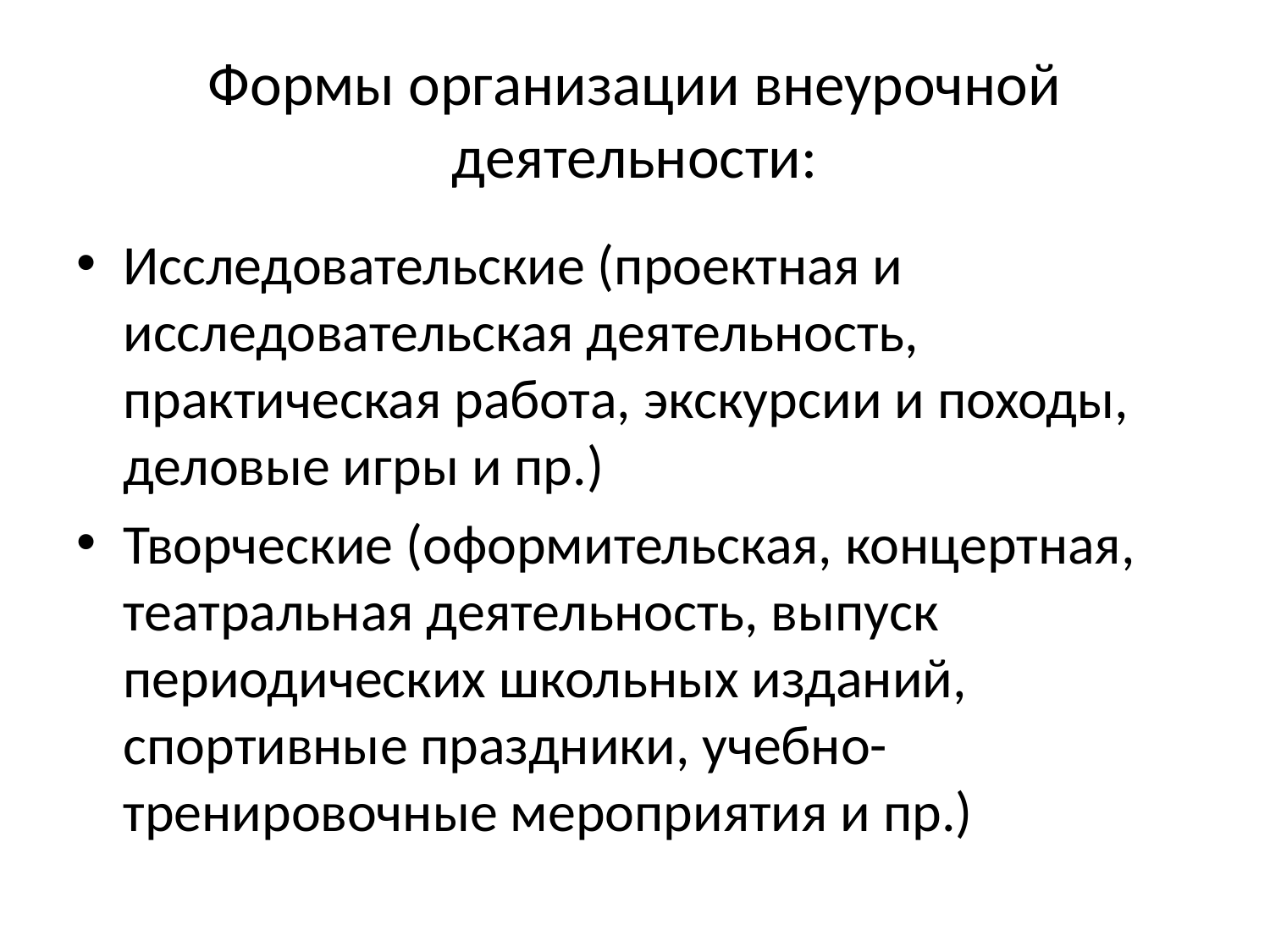

# Формы организации внеурочной деятельности:
Исследовательские (проектная и исследовательская деятельность, практическая работа, экскурсии и походы, деловые игры и пр.)
Творческие (оформительская, концертная, театральная деятельность, выпуск периодических школьных изданий, спортивные праздники, учебно-тренировочные мероприятия и пр.)